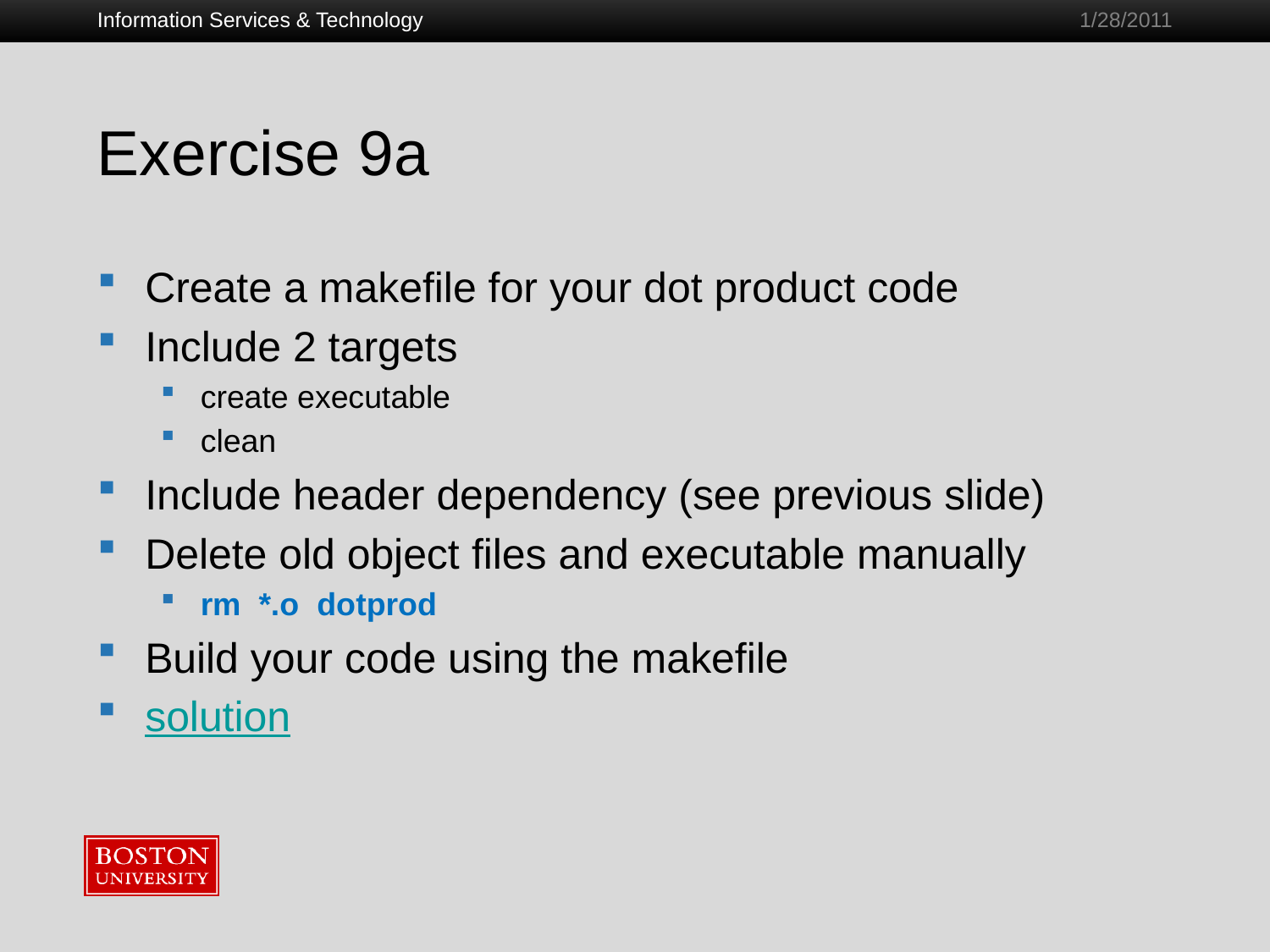

Information Services & Technology
1/28/2011
# Exercise 9a
Create a makefile for your dot product code
Include 2 targets
create executable
clean
Include header dependency (see previous slide)
Delete old object files and executable manually
rm  *.o  dotprod
Build your code using the makefile
solution
75